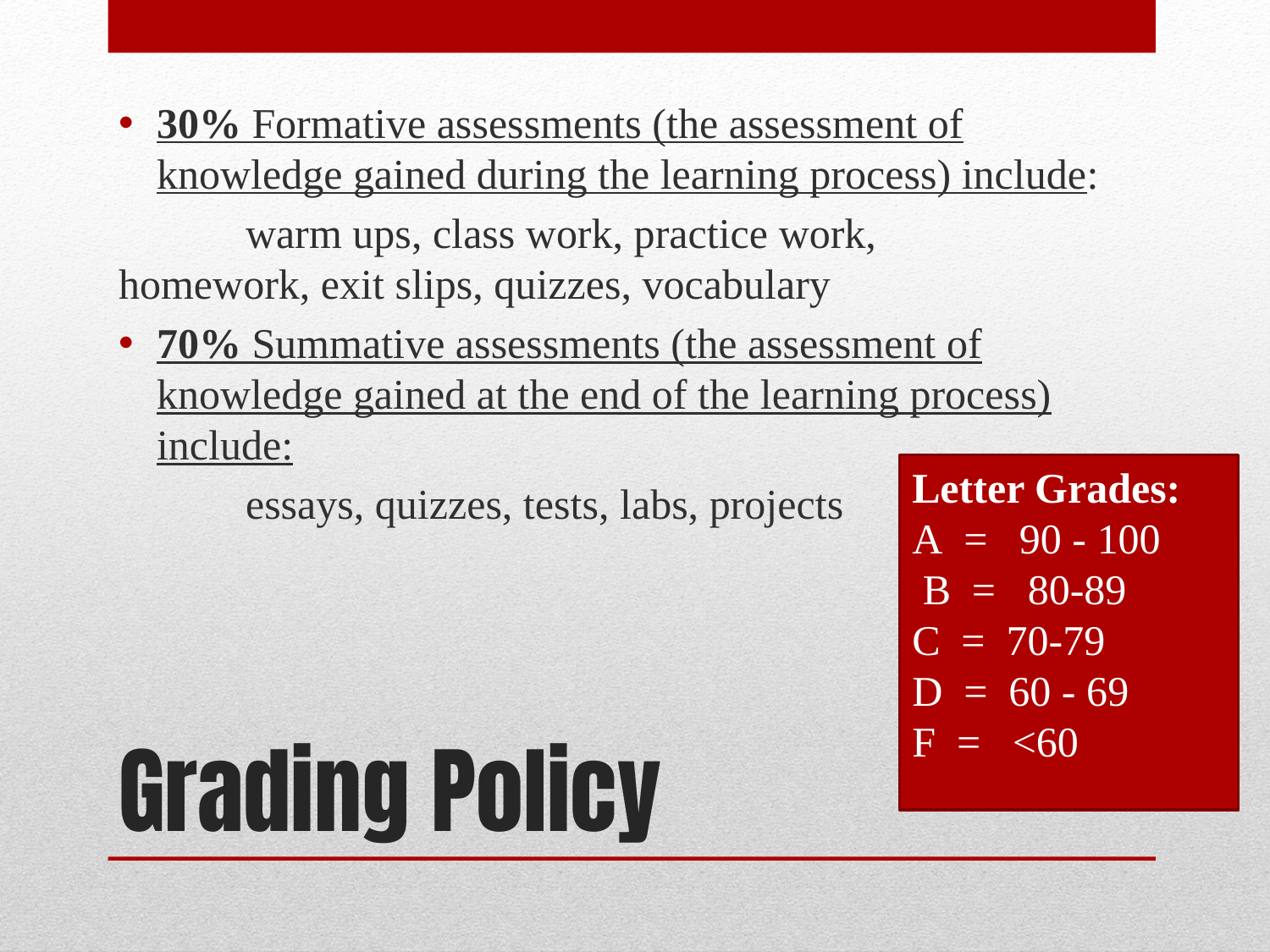

30% Formative assessments (the assessment of knowledge gained during the learning process) include:
	warm ups, class work, practice work, 		homework, exit slips, quizzes, vocabulary
70% Summative assessments (the assessment of knowledge gained at the end of the learning process) include:
	essays, quizzes, tests, labs, projects
Letter Grades:
A  =   90 - 100
 B  =   80-89
C  =  70-79
D  =  60 - 69
F  =   <60

# Grading Policy